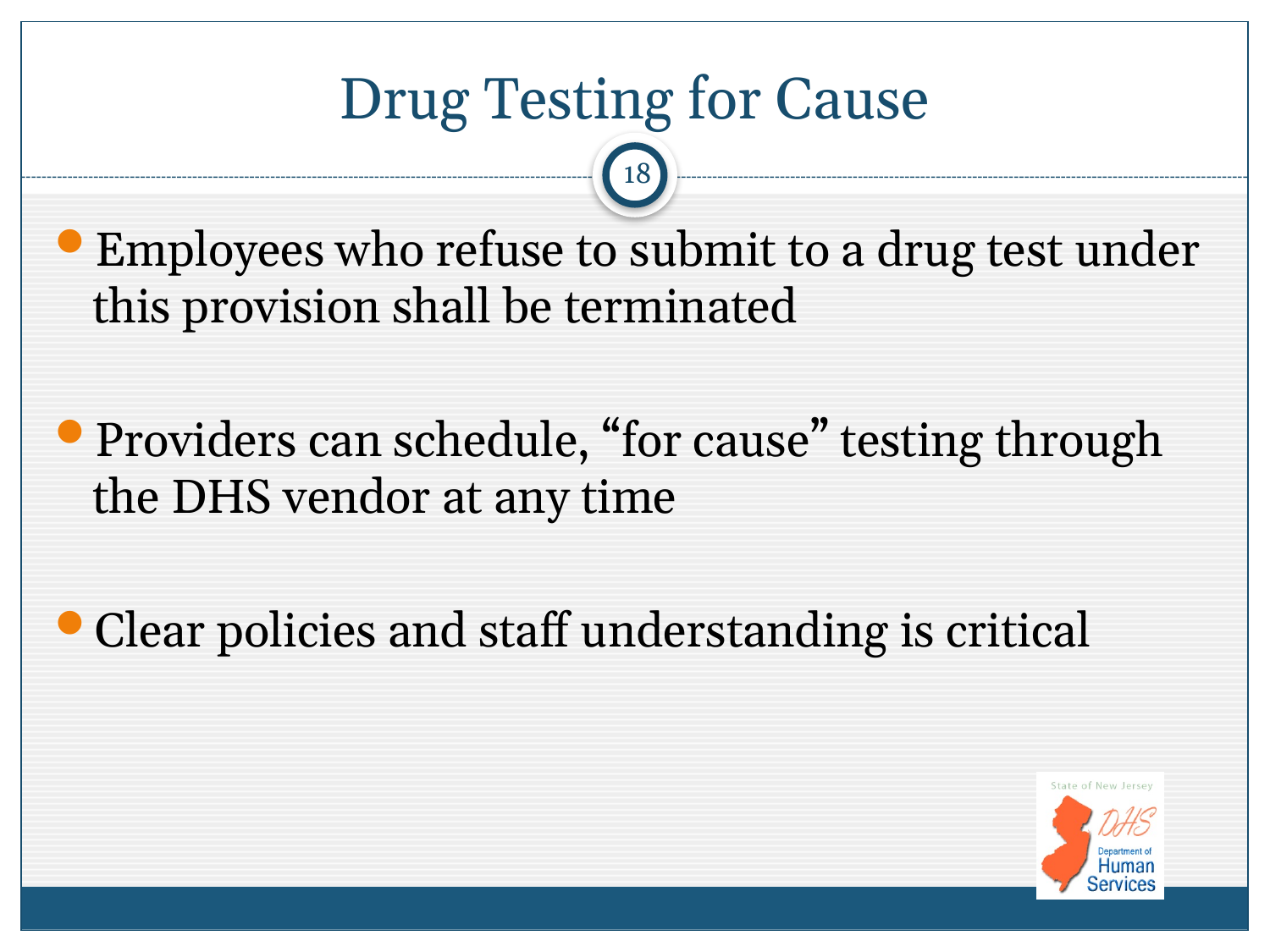

# Drug Testing for Cause
18
Employees who refuse to submit to a drug test under this provision shall be terminated

Providers can schedule, “for cause” testing through the DHS vendor at any time

Clear policies and staff understanding is critical